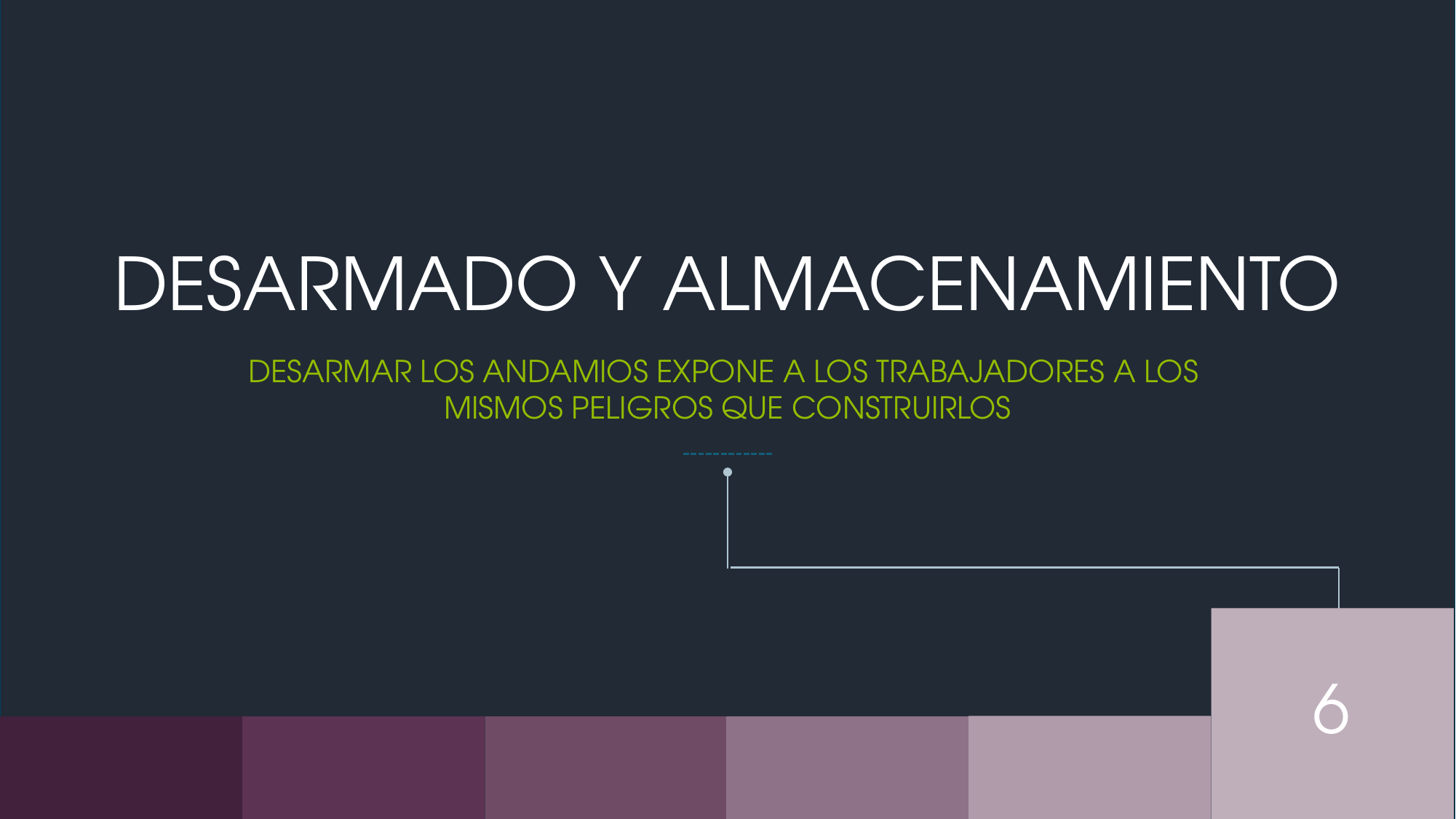

DESARMADO Y ALMACENAMIENTO
Desarmar los andamios expone a los trabajadores a los
mismos peligros que construirlos

6